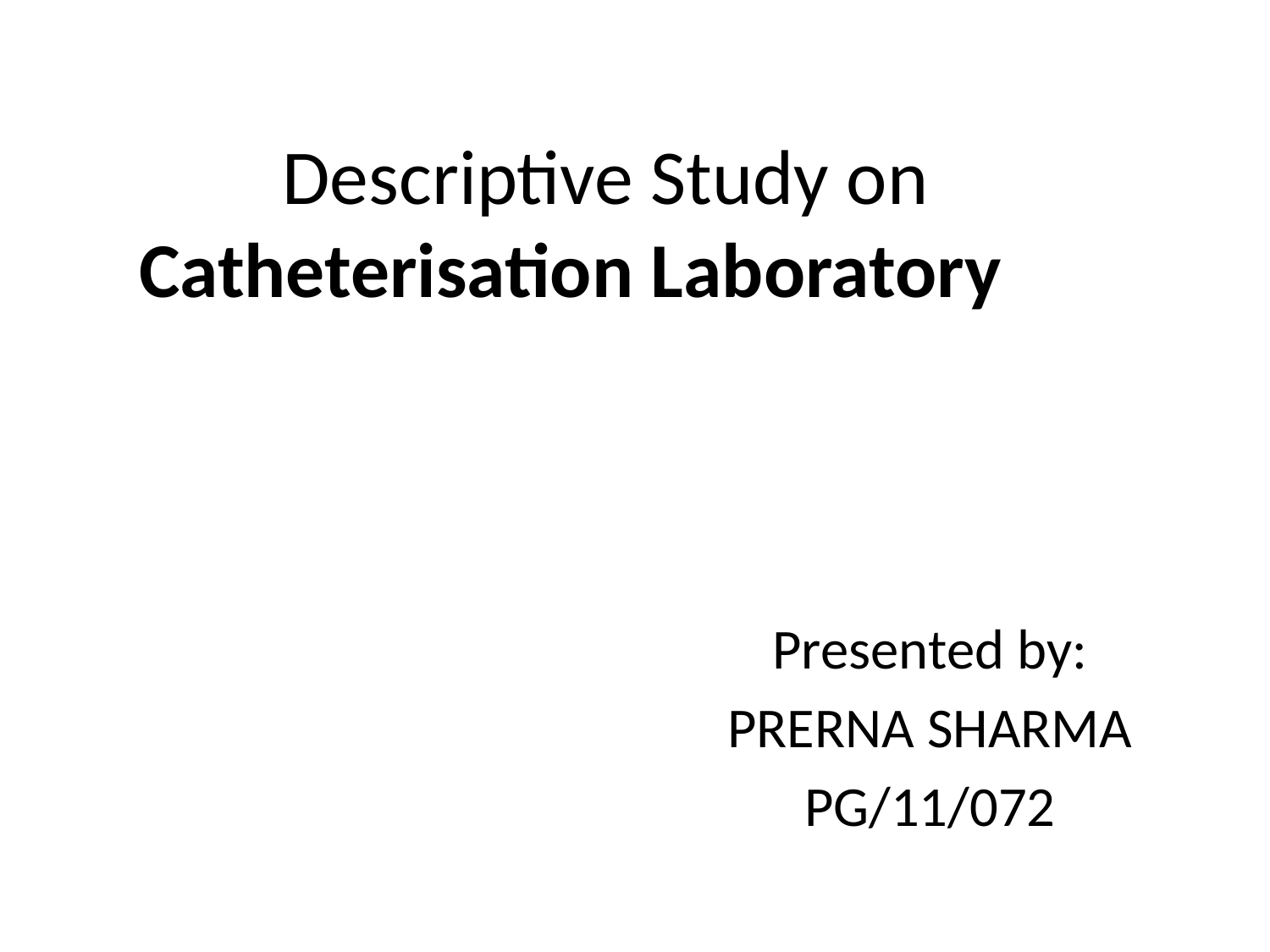

# Descriptive Study on Catheterisation Laboratory
Presented by:
PRERNA SHARMA
PG/11/072